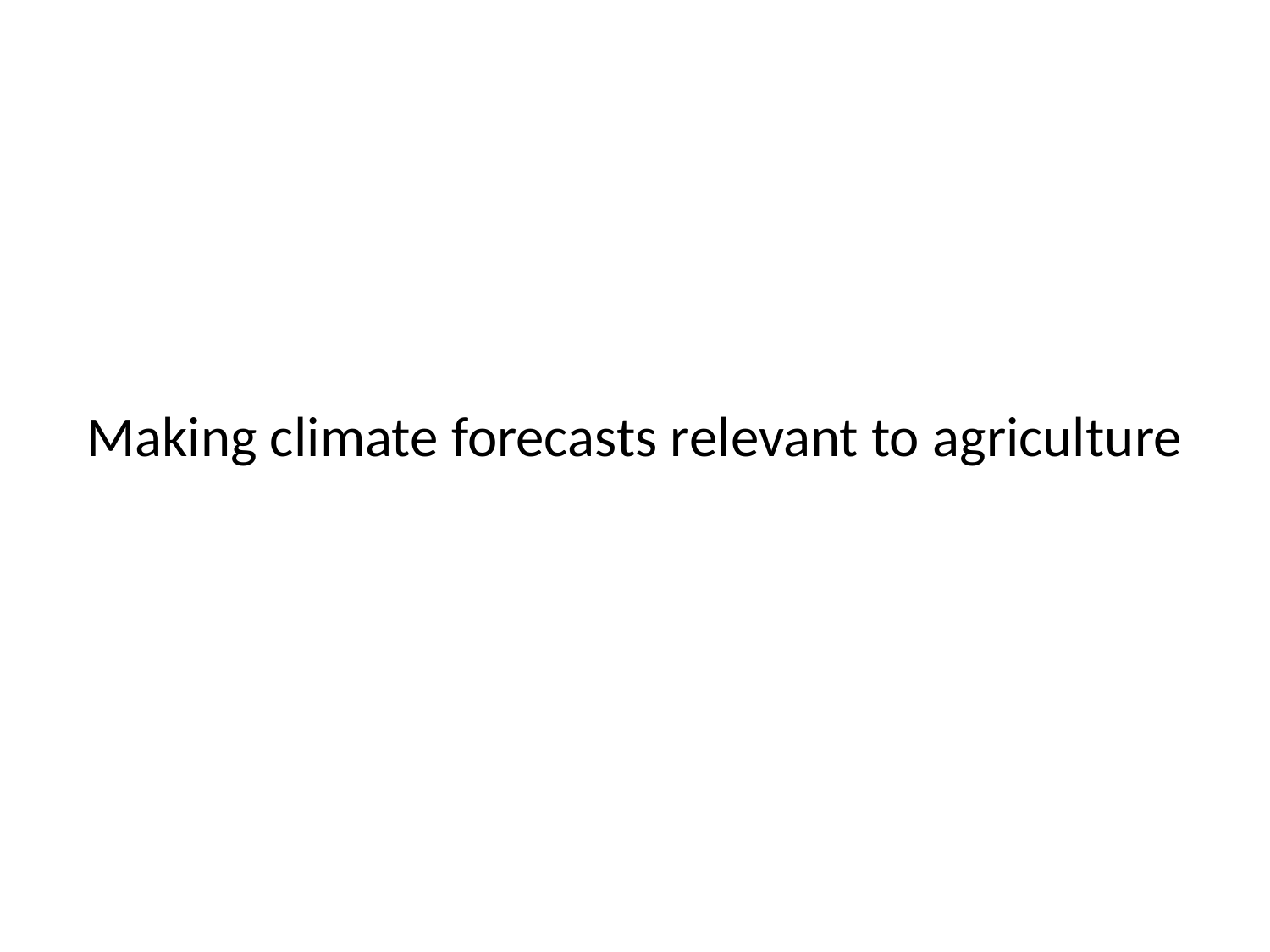

# Making climate forecasts relevant to agriculture